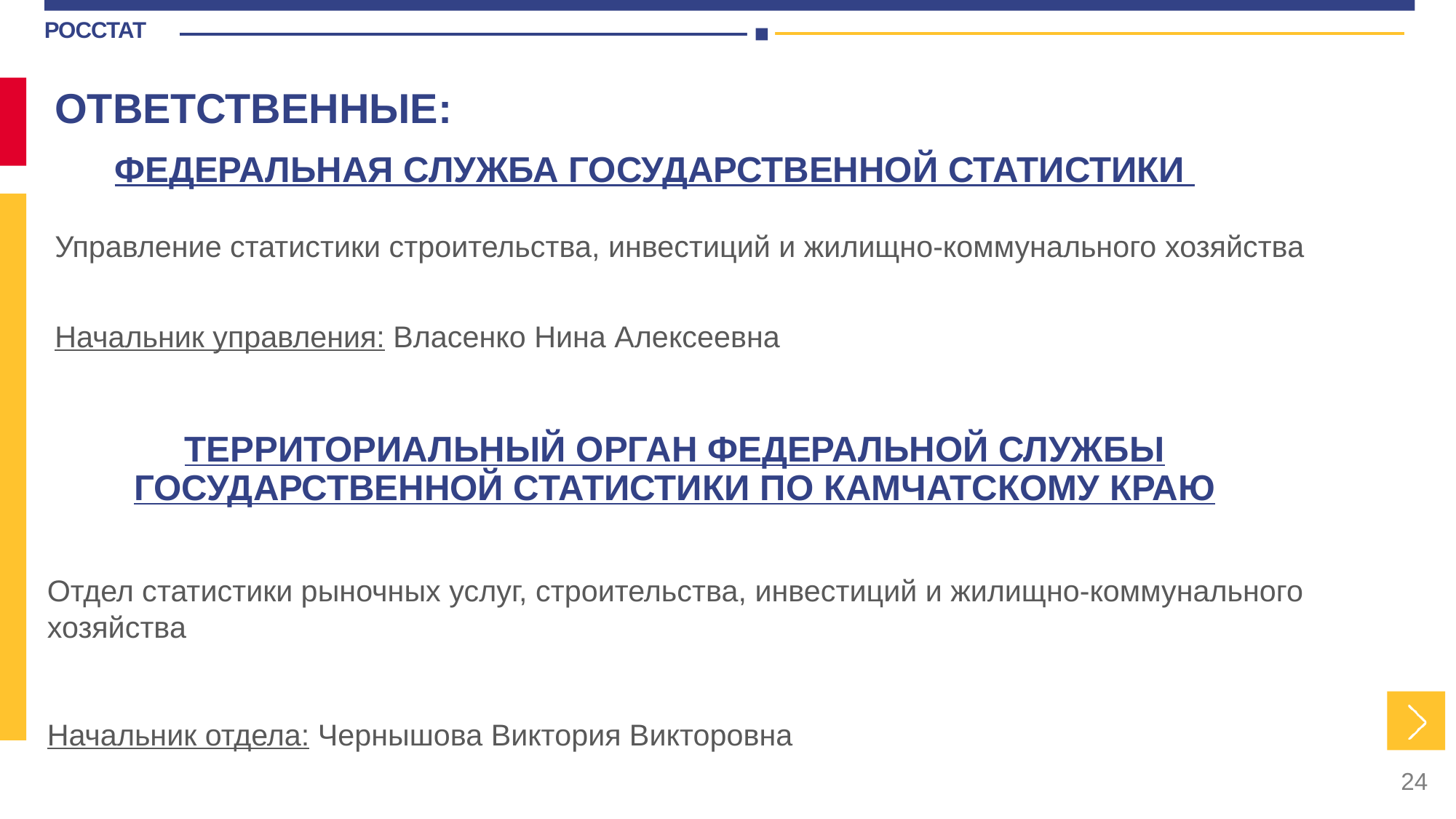

ОТВЕТСТВЕННЫЕ:
ФЕДЕРАЛЬНАЯ СЛУЖБА ГОСУДАРСТВЕННОЙ СТАТИСТИКИ
Управление статистики строительства, инвестиций и жилищно-коммунального хозяйства

Начальник управления: Власенко Нина Алексеевна
ТЕРРИТОРИАЛЬНЫЙ ОРГАН ФЕДЕРАЛЬНОЙ СЛУЖБЫ ГОСУДАРСТВЕННОЙ СТАТИСТИКИ ПО КАМЧАТСКОМУ КРАЮ
Отдел статистики рыночных услуг, строительства, инвестиций и жилищно-коммунального хозяйства

Начальник отдела: Чернышова Виктория Викторовна

24